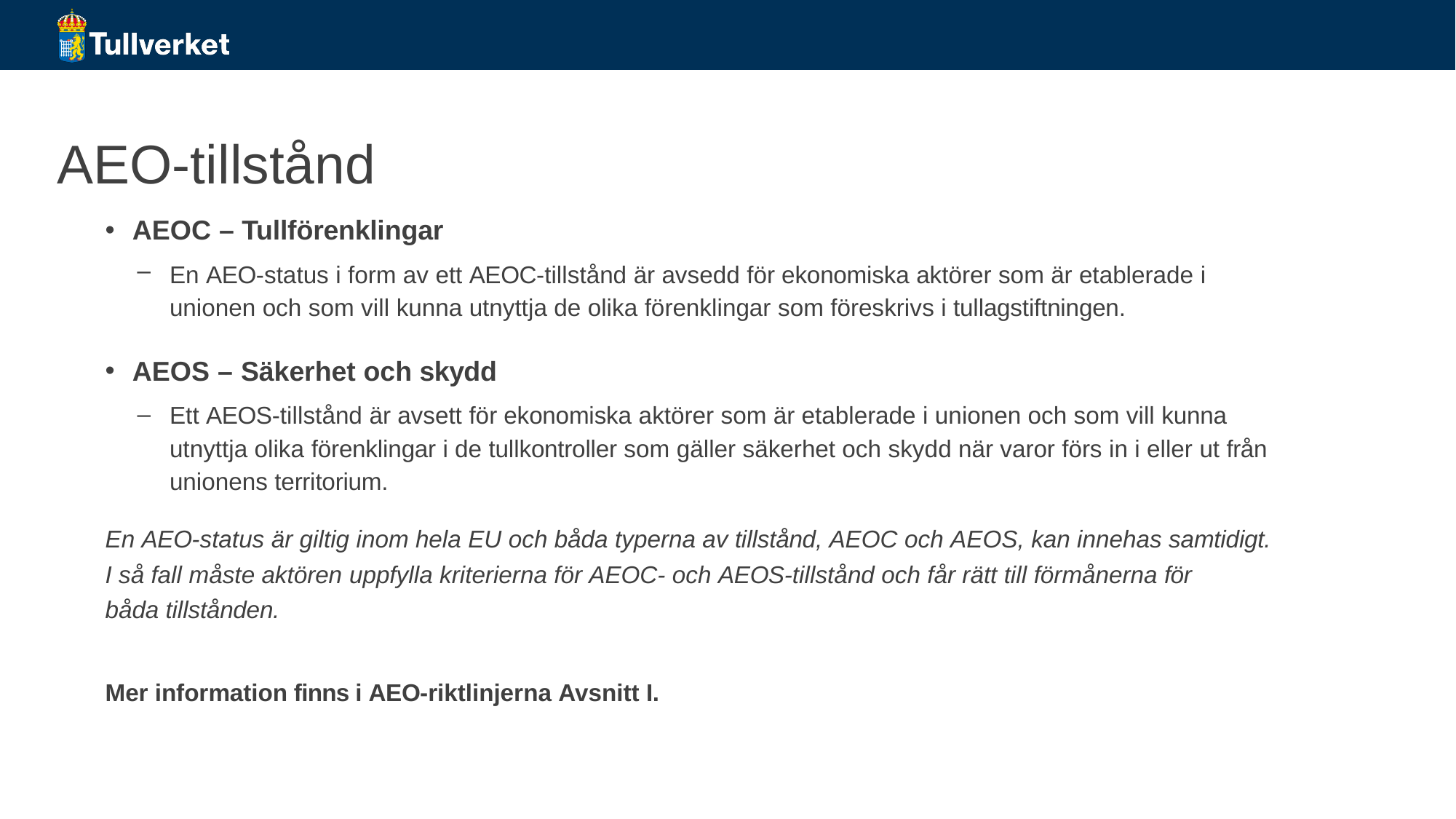

# AEO-tillstånd
AEOC – Tullförenklingar
En AEO-status i form av ett AEOC-tillstånd är avsedd för ekonomiska aktörer som är etablerade i unionen och som vill kunna utnyttja de olika förenklingar som föreskrivs i tullagstiftningen.

AEOS – Säkerhet och skydd
Ett AEOS-tillstånd är avsett för ekonomiska aktörer som är etablerade i unionen och som vill kunna utnyttja olika förenklingar i de tullkontroller som gäller säkerhet och skydd när varor förs in i eller ut från unionens territorium.

En AEO-status är giltig inom hela EU och båda typerna av tillstånd, AEOC och AEOS, kan innehas samtidigt.
I så fall måste aktören uppfylla kriterierna för AEOC- och AEOS-tillstånd och får rätt till förmånerna för
båda tillstånden.

Mer information finns i AEO-riktlinjerna Avsnitt I.